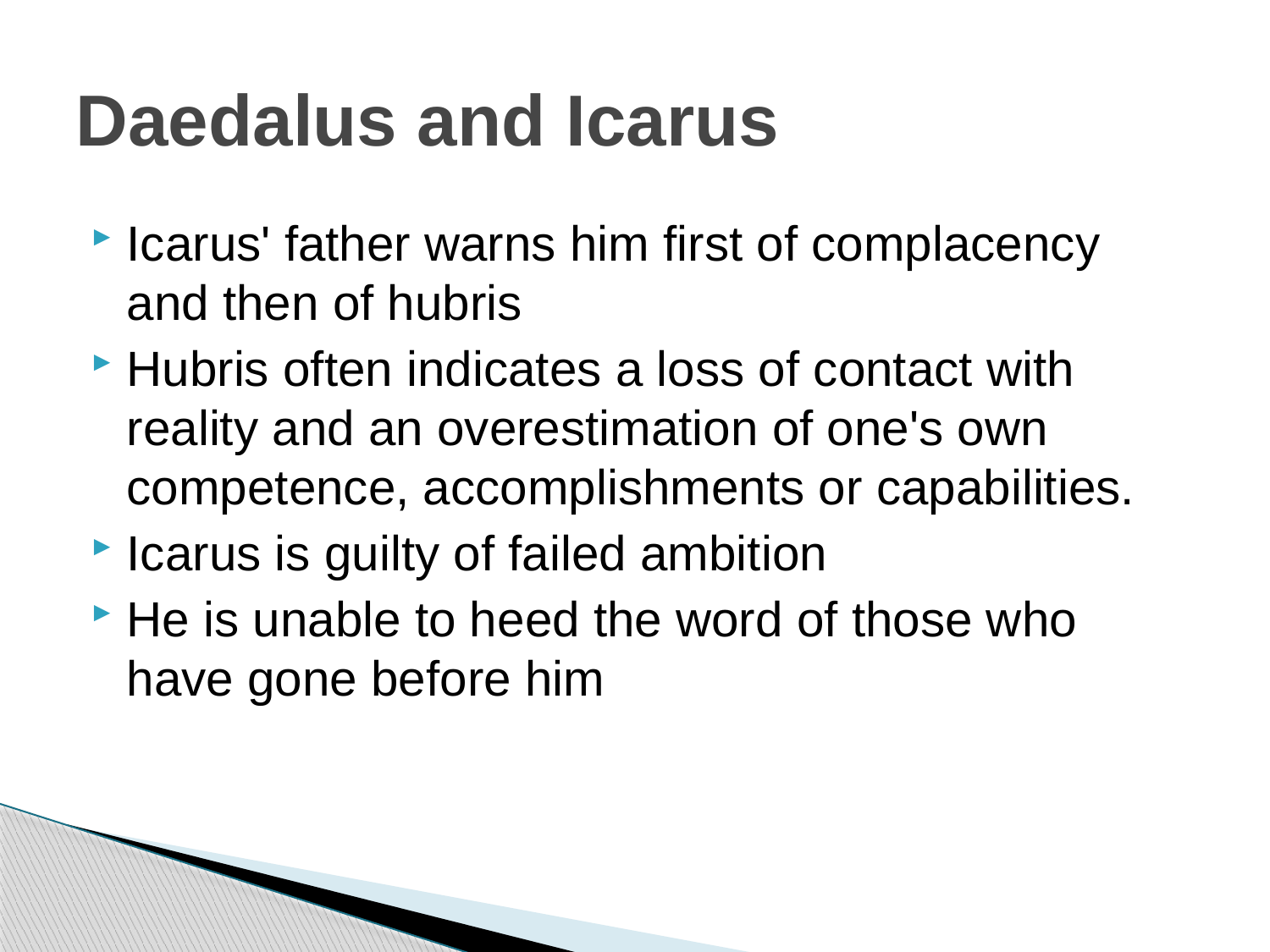

# Daedalus and Icarus
Icarus' father warns him first of complacency and then of hubris
Hubris often indicates a loss of contact with reality and an overestimation of one's own competence, accomplishments or capabilities.
Icarus is guilty of failed ambition
He is unable to heed the word of those who have gone before him